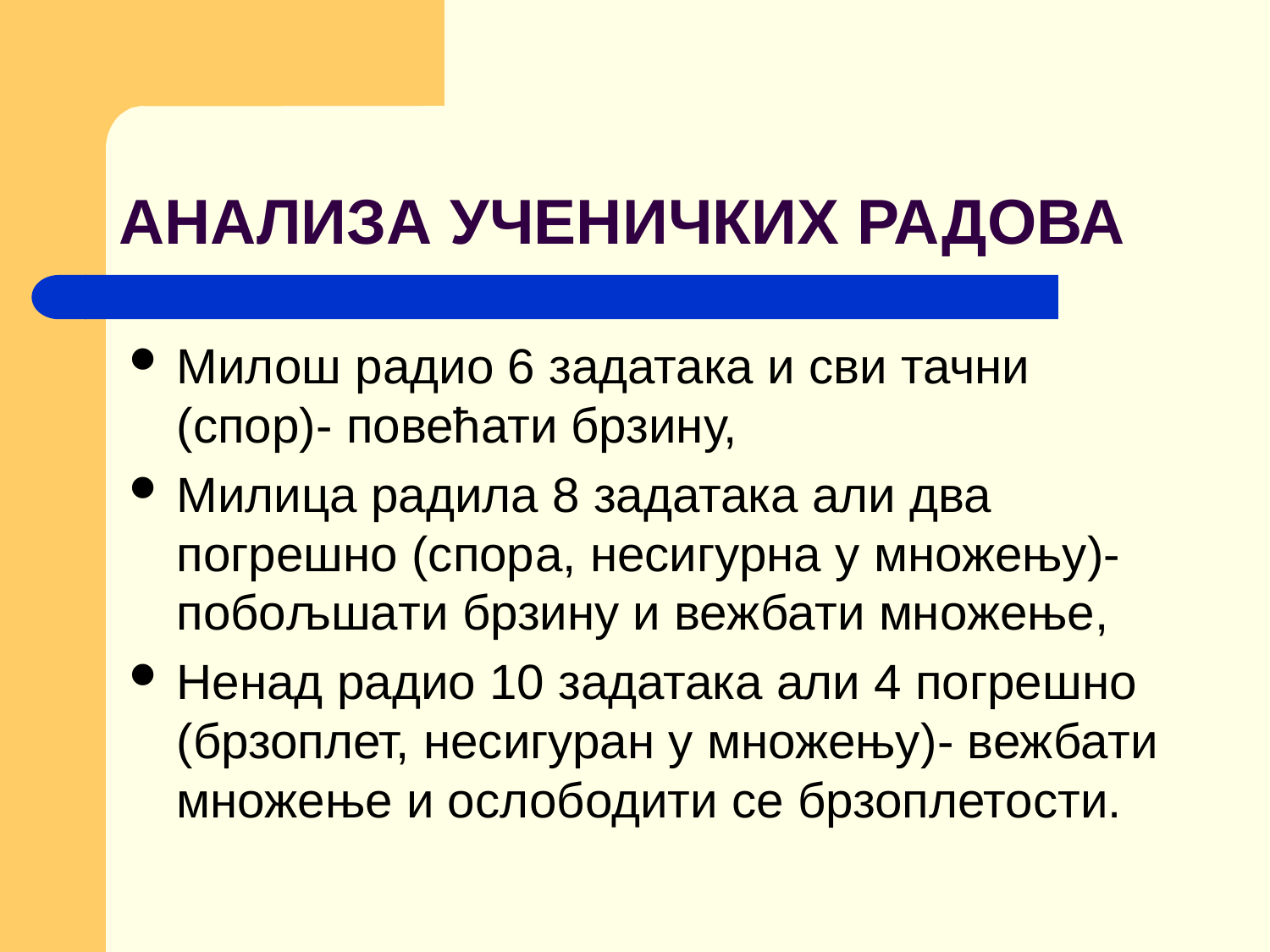

# АНАЛИЗА УЧЕНИЧКИХ РАДОВА
Милош радио 6 задатака и сви тачни (спор)- повећати брзину,
Милица радила 8 задатака али два погрешно (спора, несигурна у множењу)- побољшати брзину и вежбати множење,
Ненад радио 10 задатака али 4 погрешно (брзоплет, несигуран у множењу)- вежбати множење и ослободити се брзоплетости.